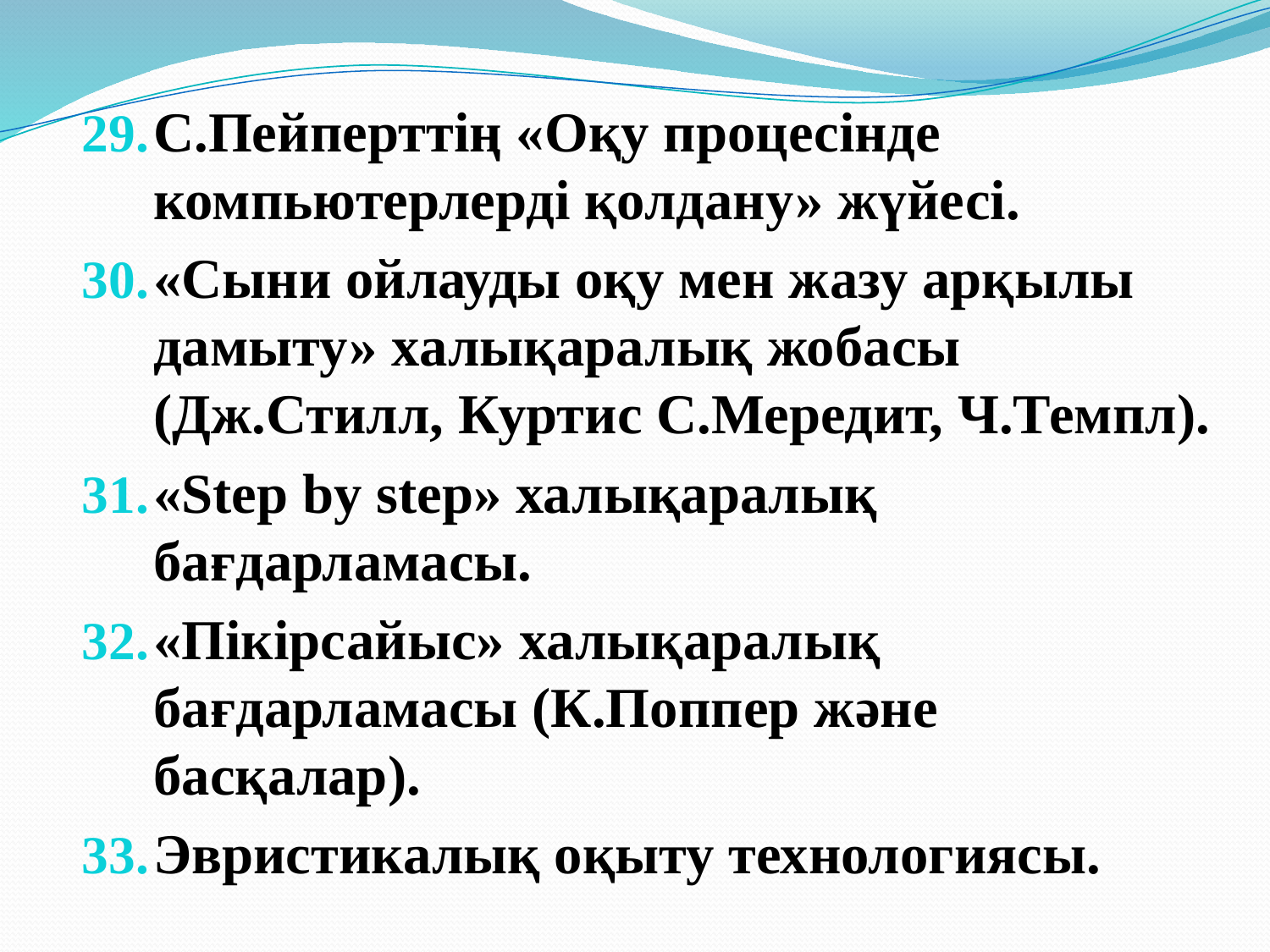

С.Пейперттің «Оқу процесінде компьютерлерді қолдану» жүйесі.
«Сыни ойлауды оқу мен жазу арқылы дамыту» халықаралық жобасы (Дж.Стилл, Куртис С.Мередит, Ч.Темпл).
«Step by step» халықаралық бағдарламасы.
«Пікірсайыс» халықаралық бағдарламасы (К.Поппер және басқалар).
Эвристикалық оқыту технологиясы.